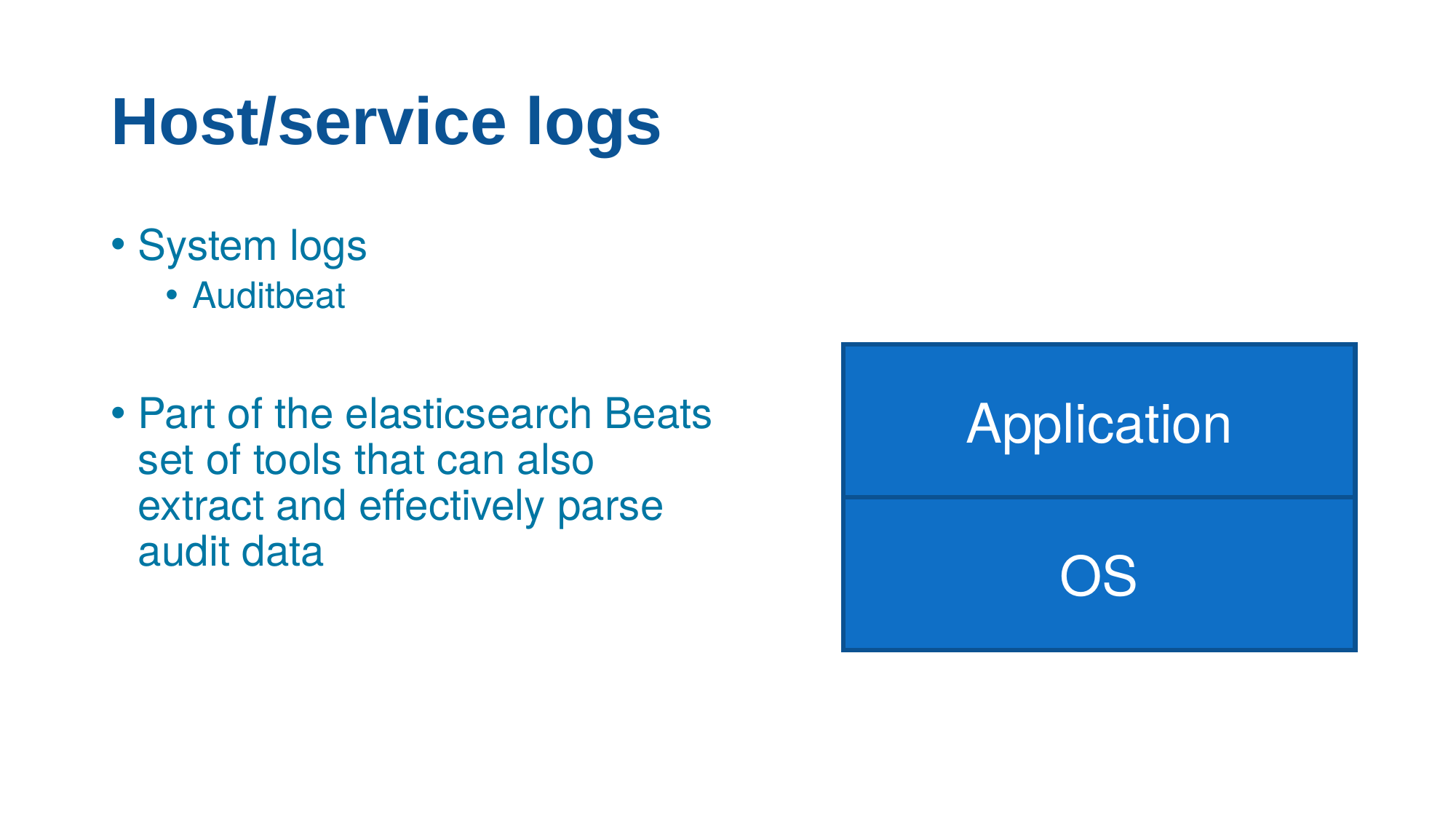

# Host/service logs
System logs
Auditbeat

Part of the elasticsearch Beats set of tools that can also extract and effectively parse audit data

Application
OS